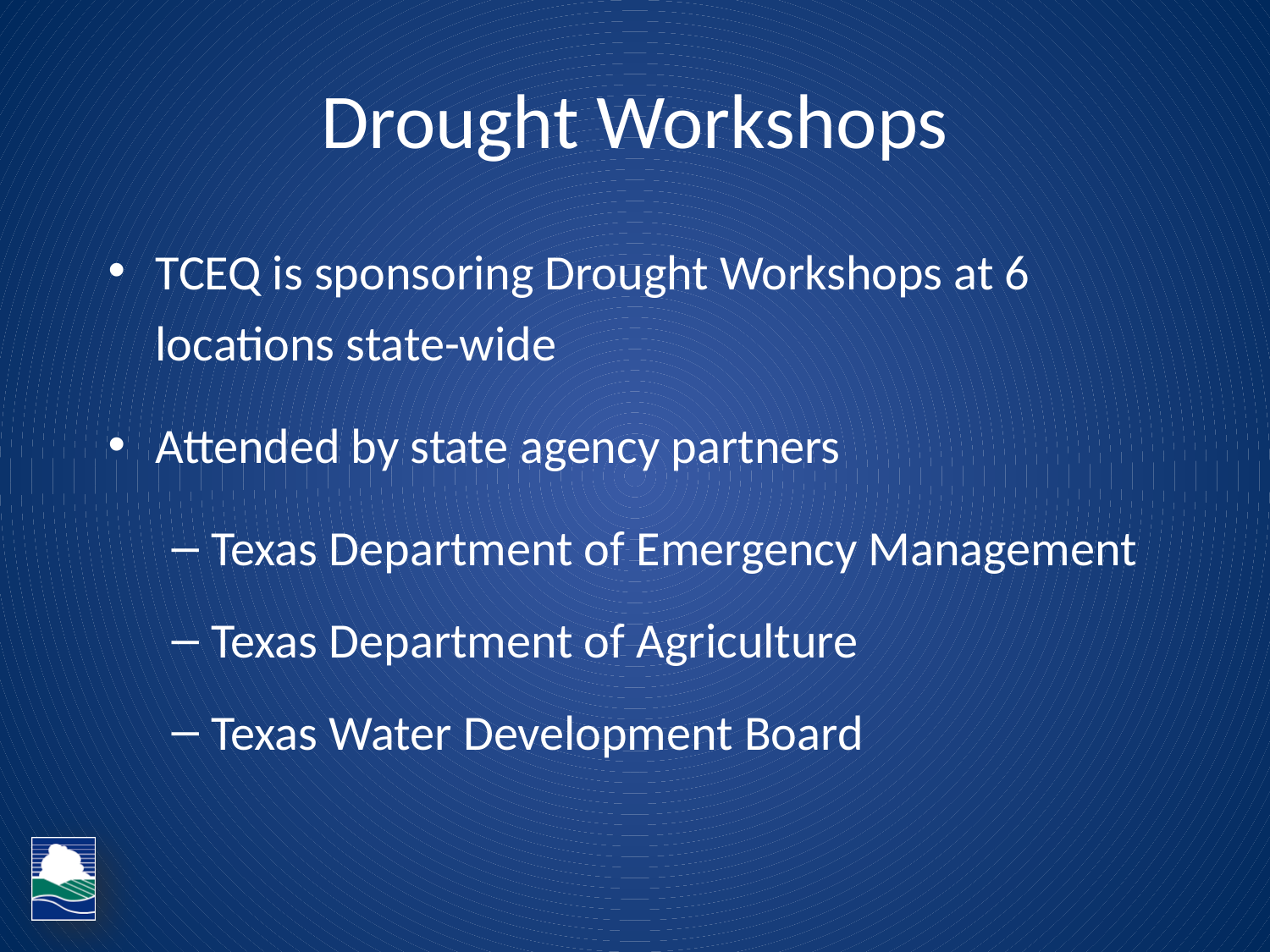

# Drought Workshops
TCEQ is sponsoring Drought Workshops at 6 locations state-wide
Attended by state agency partners
Texas Department of Emergency Management
Texas Department of Agriculture
Texas Water Development Board